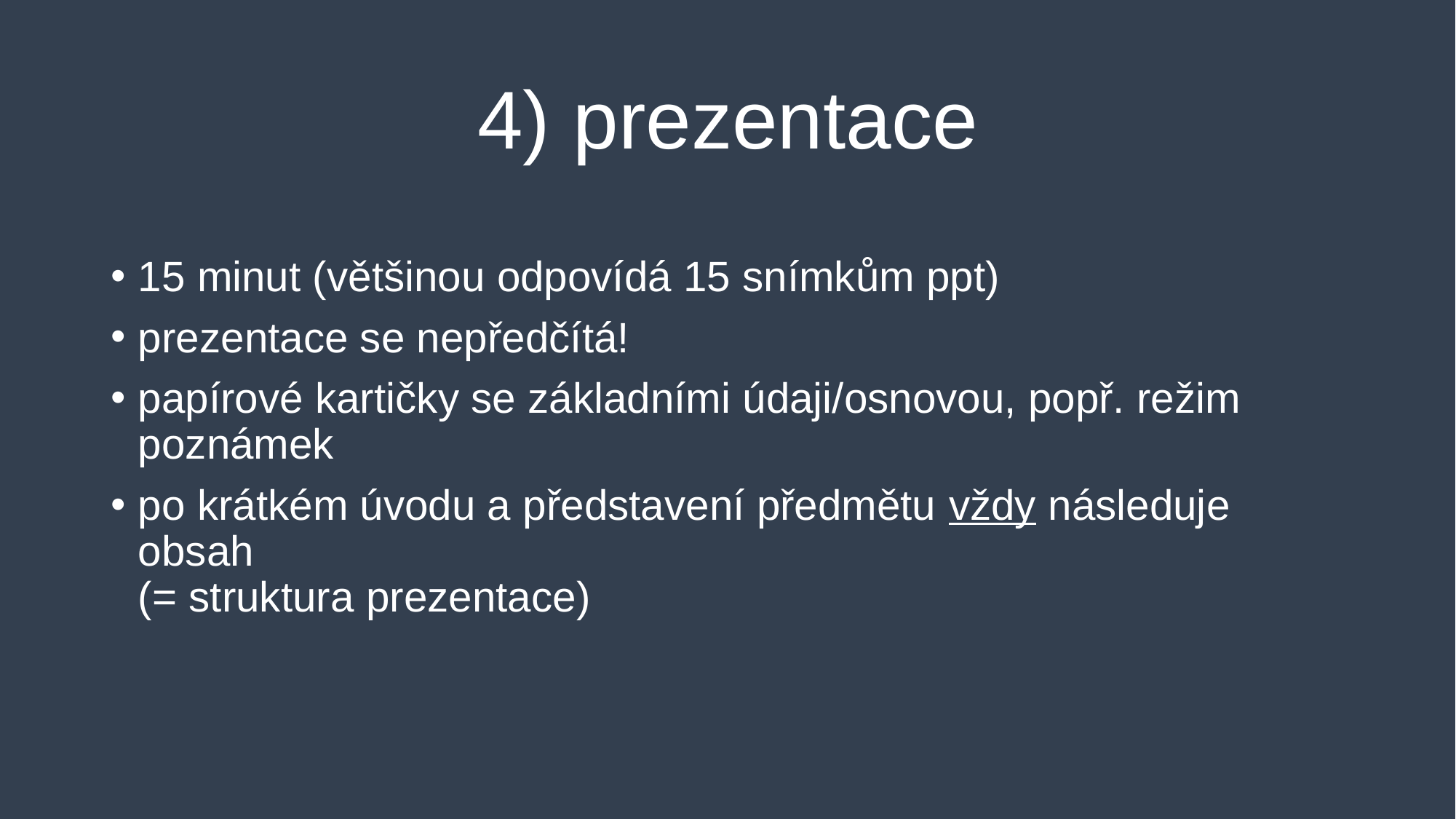

# 4) prezentace
15 minut (většinou odpovídá 15 snímkům ppt)
prezentace se nepředčítá!
papírové kartičky se základními údaji/osnovou, popř. režim poznámek
po krátkém úvodu a představení předmětu vždy následuje obsah
(= struktura prezentace)